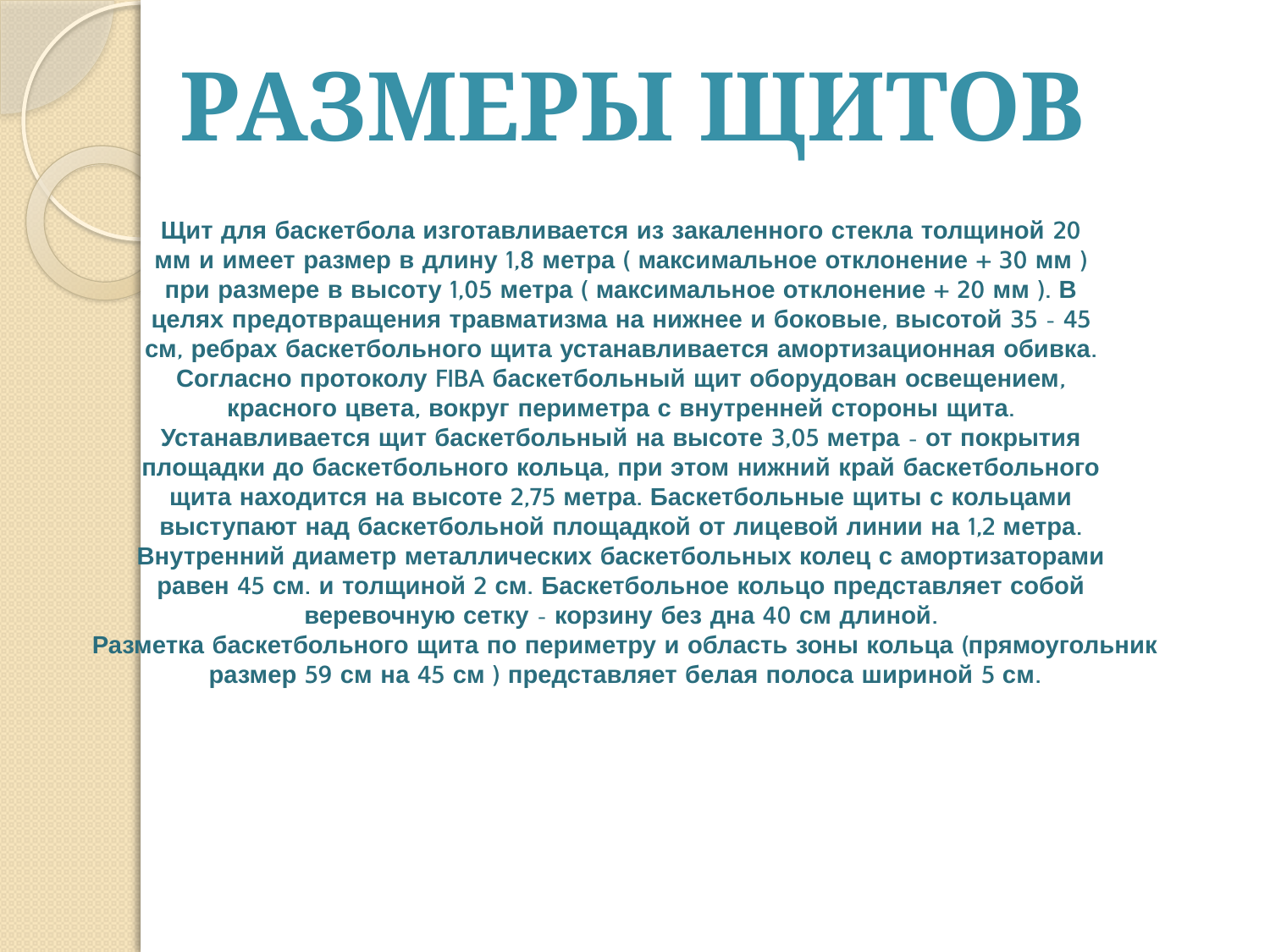

Размеры щитов

Щит для баскетбола изготавливается из закаленного стекла толщиной 20
мм и имеет размер в длину 1,8 метра ( максимальное отклонение + 30 мм )
при размере в высоту 1,05 метра ( максимальное отклонение + 20 мм ). В
целях предотвращения травматизма на нижнее и боковые, высотой 35 - 45
см, ребрах баскетбольного щита устанавливается амортизационная обивка.
Согласно протоколу FIBA баскетбольный щит оборудован освещением,
красного цвета, вокруг периметра с внутренней стороны щита.
Устанавливается щит баскетбольный на высоте 3,05 метра - от покрытия
площадки до баскетбольного кольца, при этом нижний край баскетбольного
щита находится на высоте 2,75 метра. Баскетбольные щиты с кольцами
выступают над баскетбольной площадкой от лицевой линии на 1,2 метра.
Внутренний диаметр металлических баскетбольных колец с амортизаторами
равен 45 см. и толщиной 2 см. Баскетбольное кольцо представляет собой
веревочную сетку - корзину без дна 40 см длиной.
Разметка баскетбольного щита по периметру и область зоны кольца (прямоугольник размер 59 см на 45 см ) представляет белая полоса шириной 5 см.